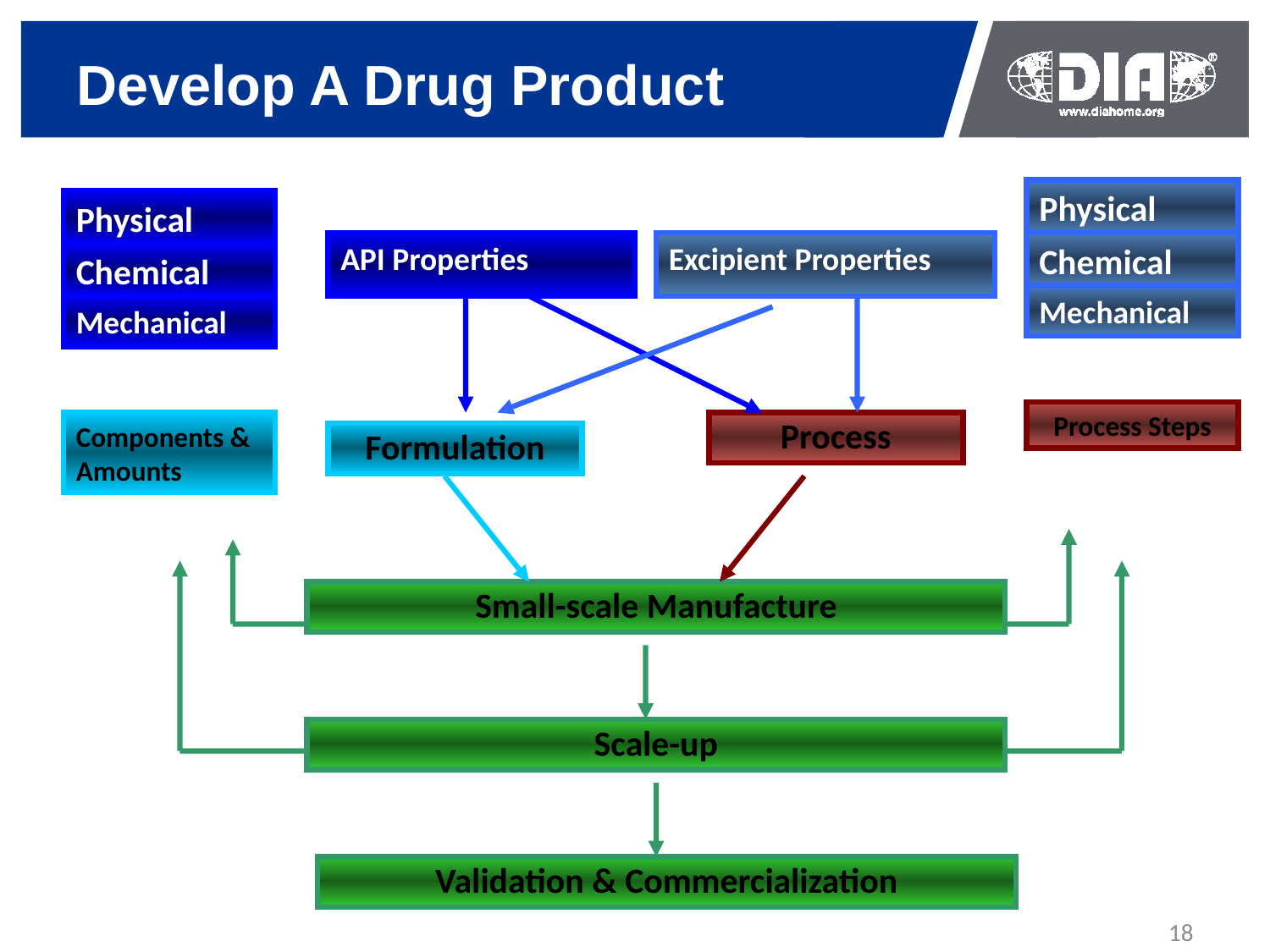

# Develop A Drug Product
Physical
Chemical
Mechanical
Excipient Properties
Physical
Chemical
Mechanical
API Properties

Process Steps
Process
Components & Amounts
Formulation

Small-scale Manufacture

Scale-up

Validation & Commercialization
 18